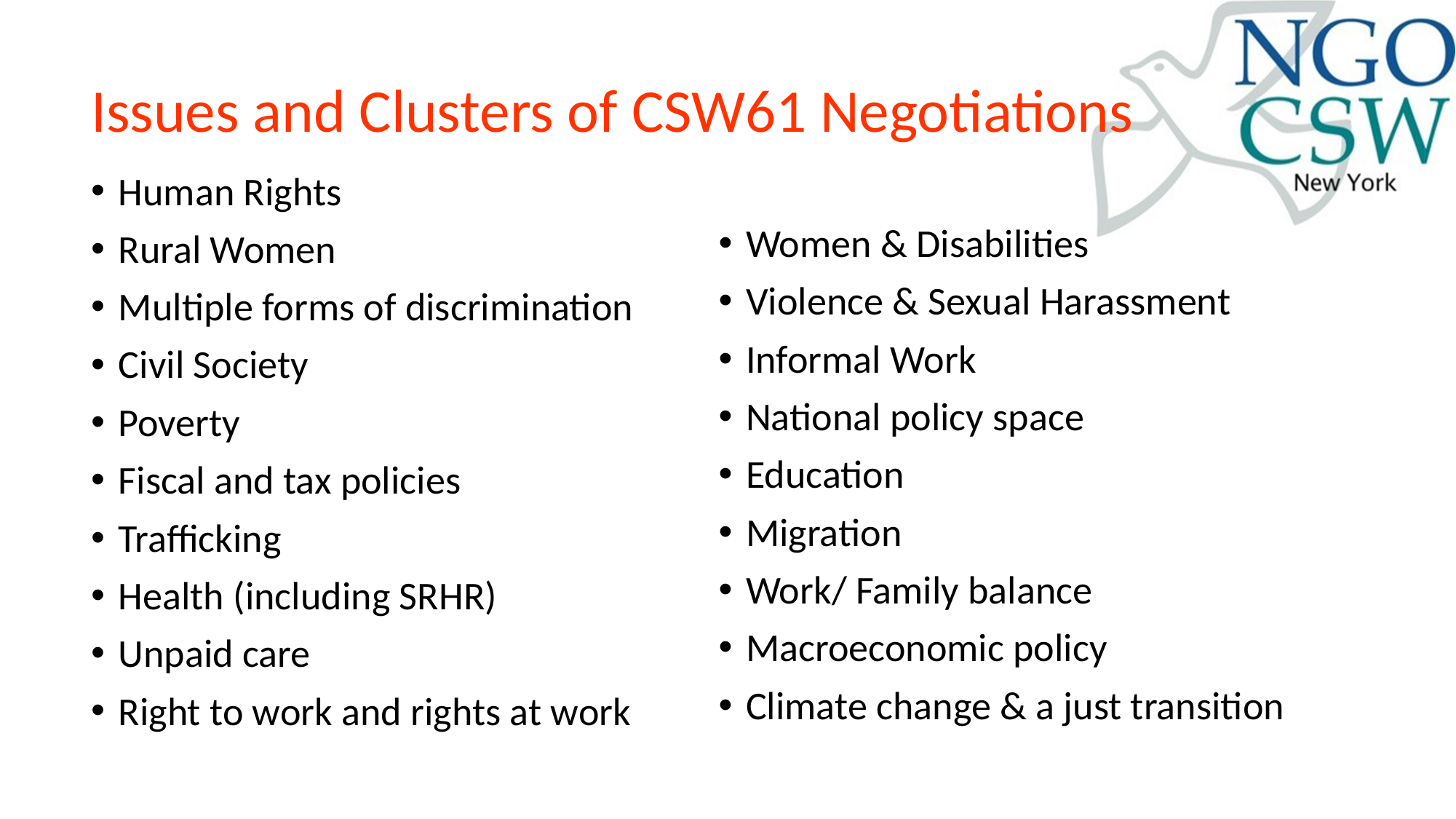

# Issues and Clusters of CSW61 Negotiations
Human Rights
Rural Women
Multiple forms of discrimination
Civil Society
Poverty
Fiscal and tax policies
Trafficking
Health (including SRHR)
Unpaid care
Right to work and rights at work
Women & Disabilities
Violence & Sexual Harassment
Informal Work
National policy space
Education
Migration
Work/ Family balance
Macroeconomic policy
Climate change & a just transition